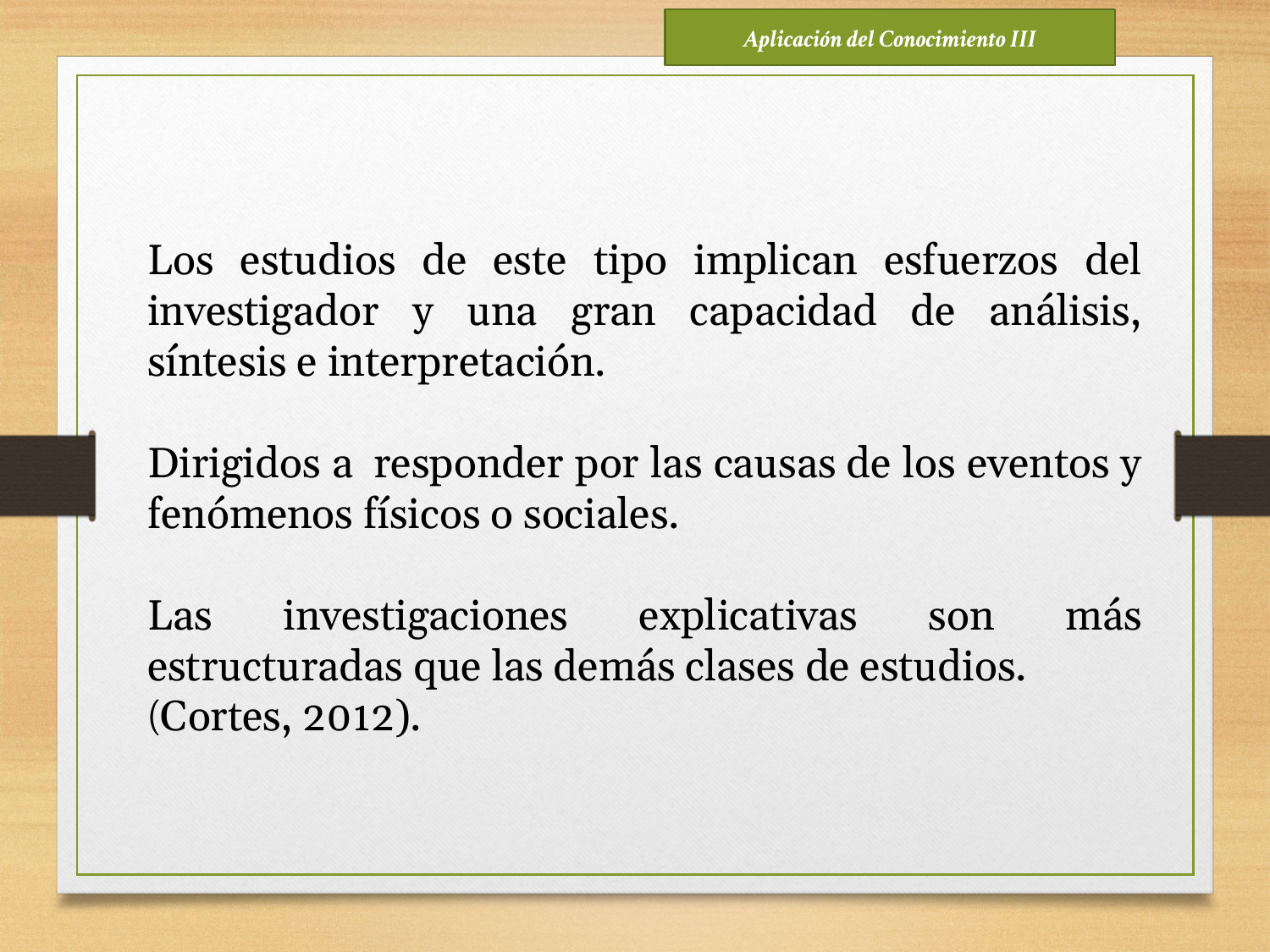

Aplicación del Conocimiento III
Los estudios de este tipo implican esfuerzos del investigador y una gran capacidad de análisis, síntesis e interpretación.

Dirigidos a  responder por las causas de los eventos y fenómenos físicos o sociales.

Las investigaciones explicativas son más estructuradas que las demás clases de estudios.
(Cortes, 2012).